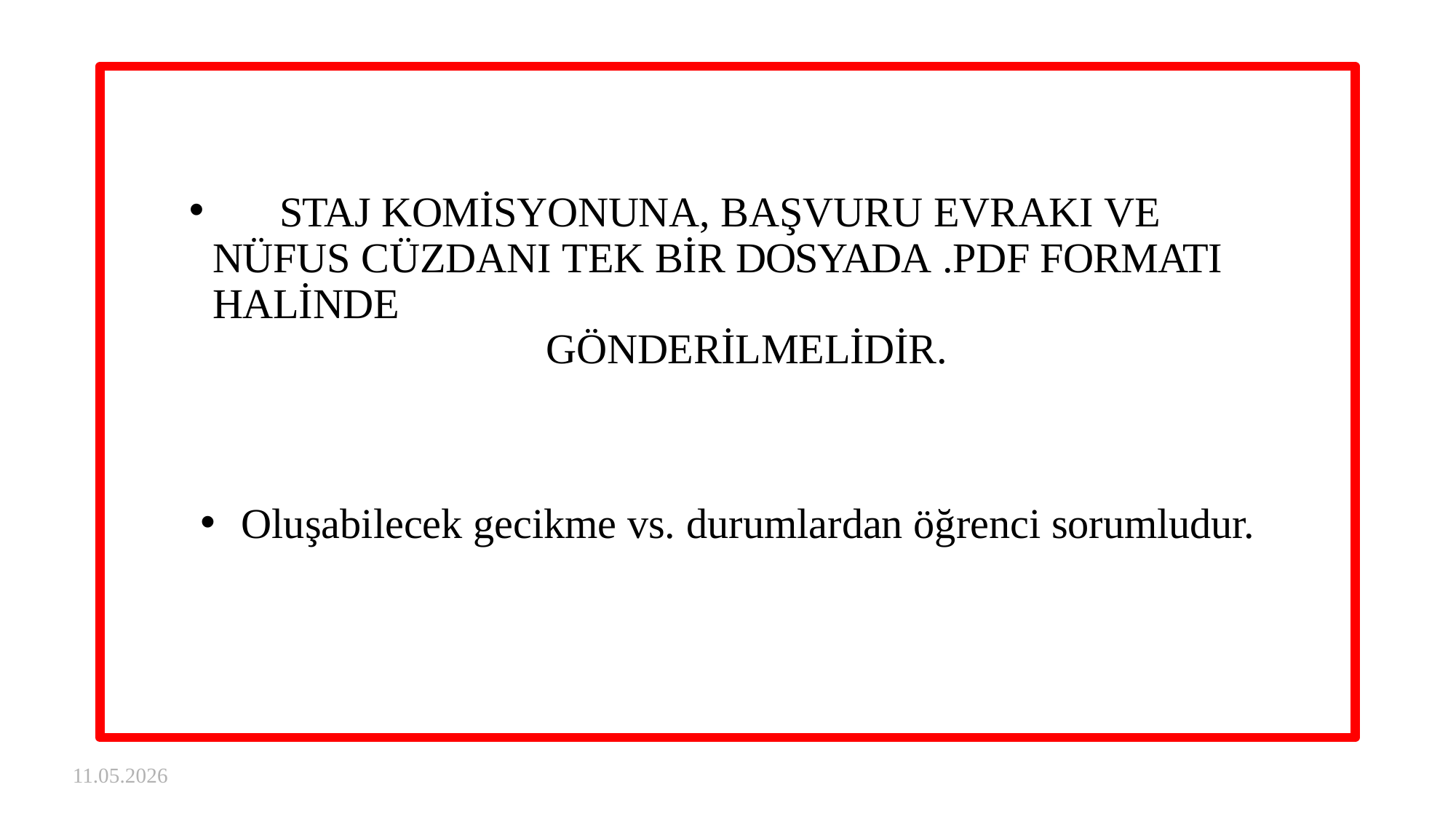

STAJ KOMİSYONUNA, BAŞVURU EVRAKI VE NÜFUS CÜZDANI TEK BİR DOSYADA .PDF FORMATI HALİNDE
GÖNDERİLMELİDİR.

Oluşabilecek gecikme vs. durumlardan öğrenci sorumludur.
11.05.2026
41